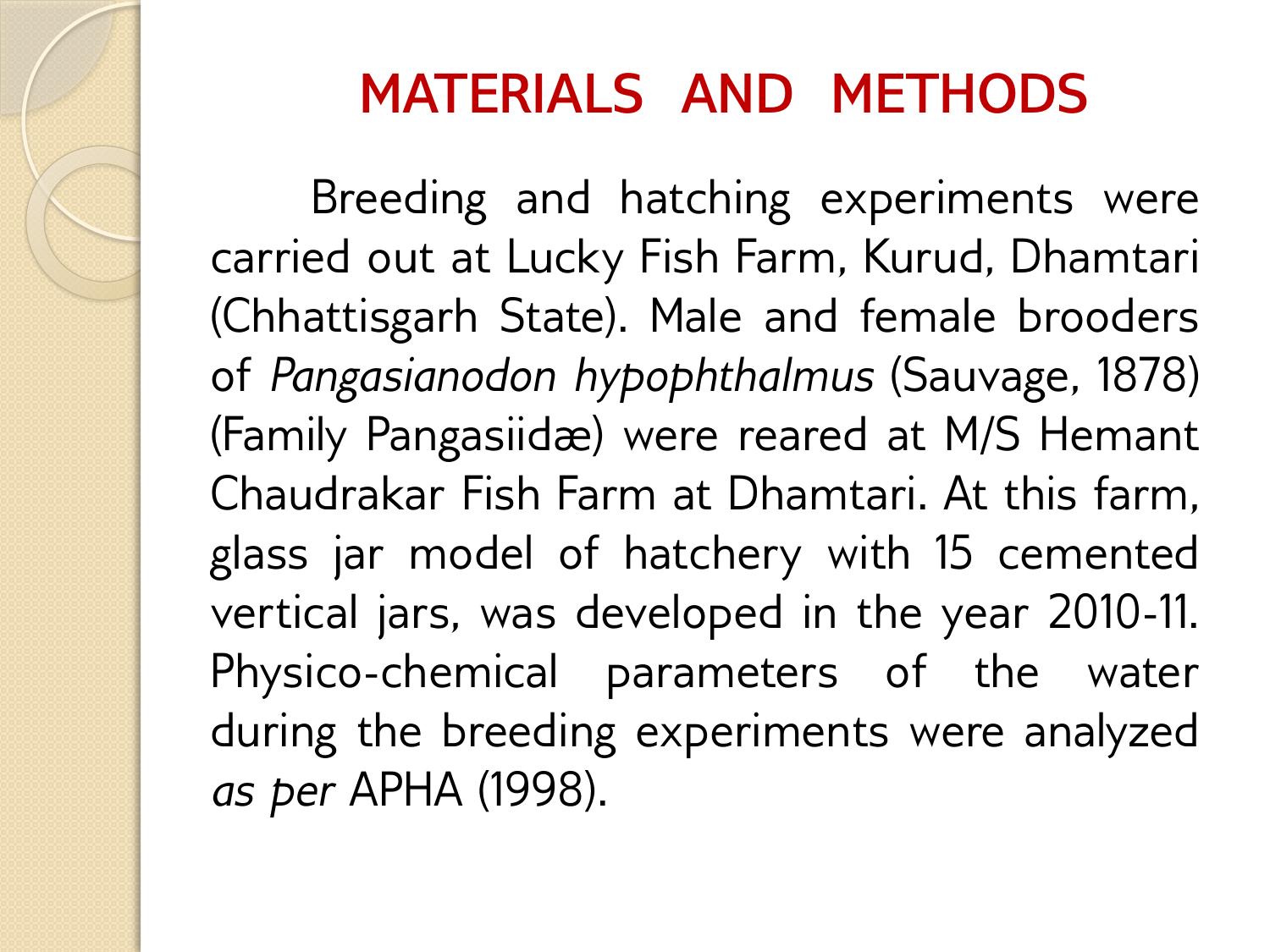

# Materials  and  Methods
     Breeding and hatching experiments were carried out at Lucky Fish Farm, Kurud, Dhamtari (Chhattisgarh State). Male and female brooders of Pangasianodon hypophthalmus (Sauvage, 1878) (Family Pangasiidae) were reared at M/S Hemant Chaudrakar Fish Farm at Dhamtari. At this farm, glass jar model of hatchery with 15 cemented vertical jars, was developed in the year 2010-11. Physico-chemical parameters of the water during the breeding experiments were analyzed as per APHA (1998).